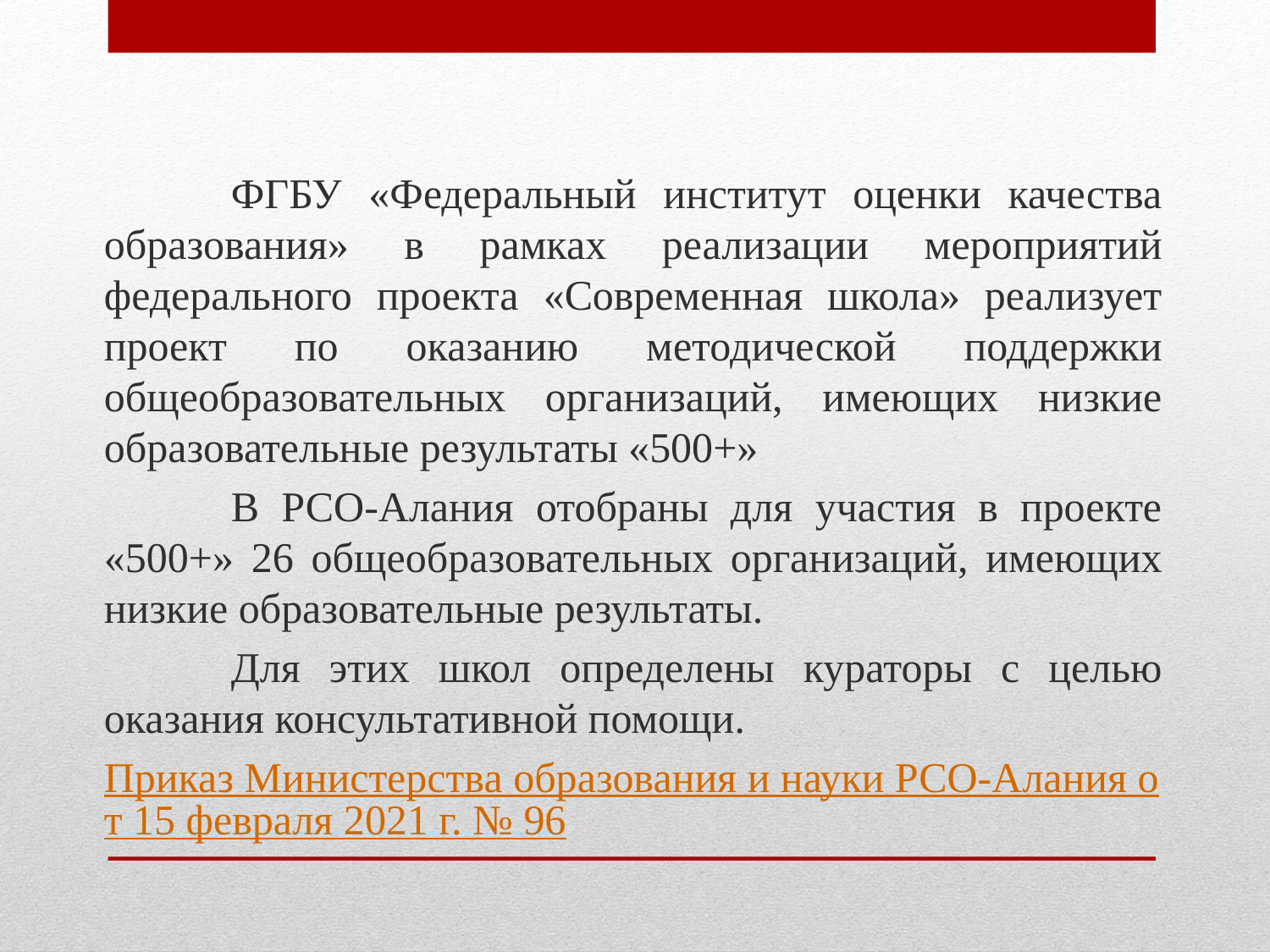

ФГБУ «Федеральный институт оценки качества образования» в рамках реализации мероприятий федерального проекта «Современная школа» реализует проект по оказанию методической поддержки общеобразовательных организаций, имеющих низкие образовательные результаты «500+»
	В РСО-Алания отобраны для участия в проекте «500+» 26 общеобразовательных организаций, имеющих низкие образовательные результаты.
	Для этих школ определены кураторы с целью оказания консультативной помощи.
Приказ Министерства образования и науки РСО-Алания от 15 февраля 2021 г. № 96